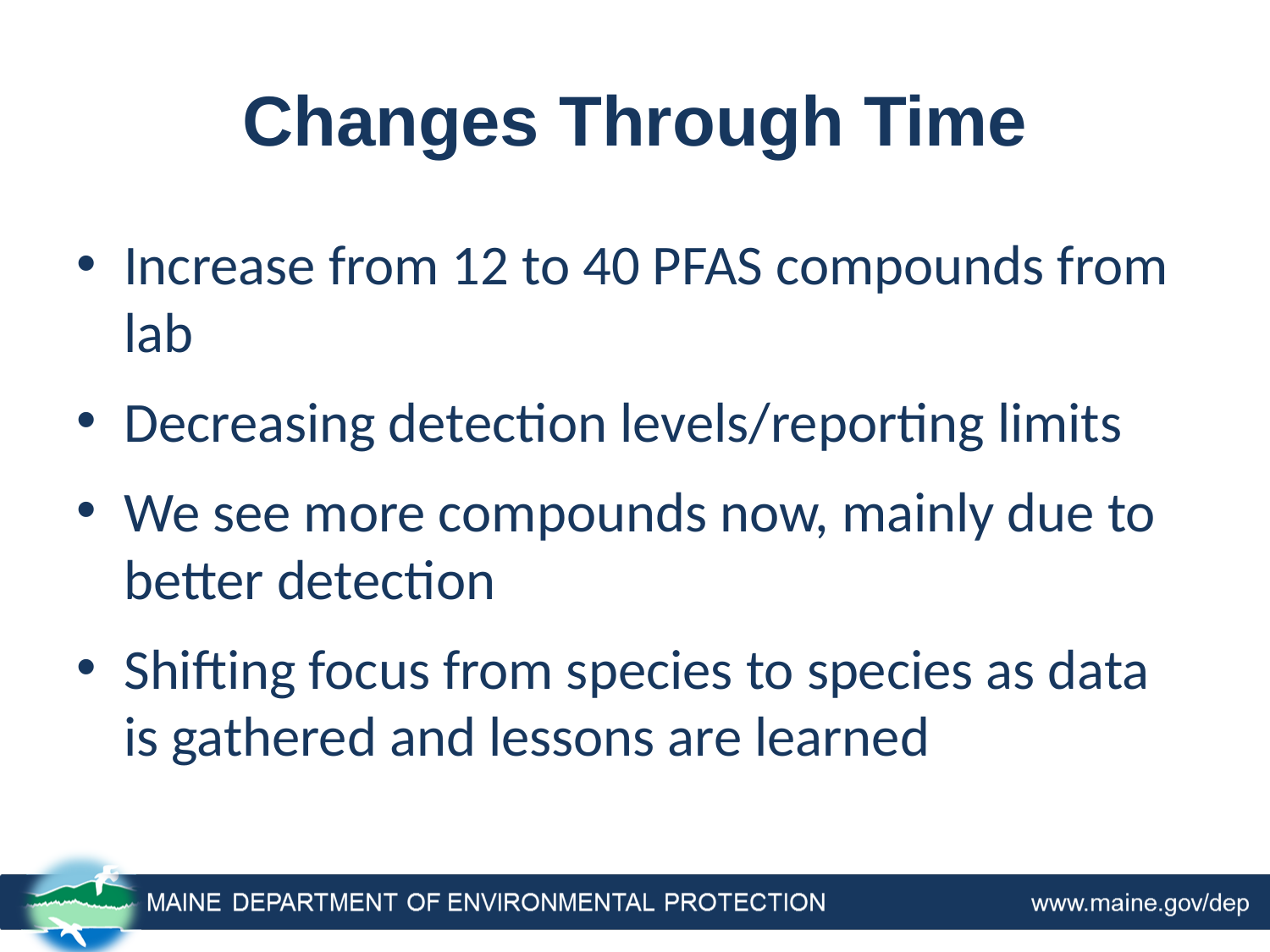

# Changes Through Time
Increase from 12 to 40 PFAS compounds from lab
Decreasing detection levels/reporting limits
We see more compounds now, mainly due to better detection
Shifting focus from species to species as data is gathered and lessons are learned